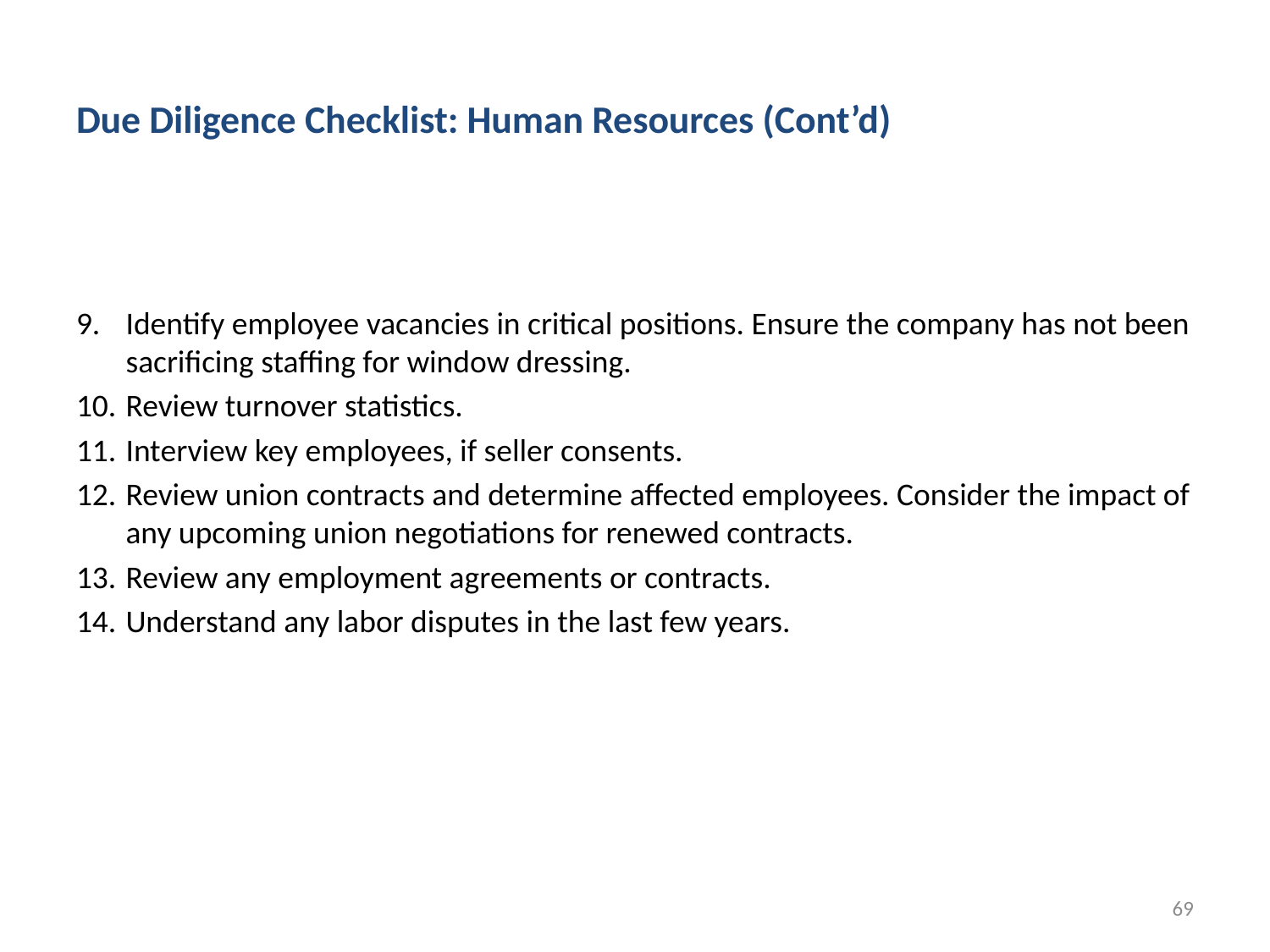

# Due Diligence Checklist: Human Resources (Cont’d)

9.	Identify employee vacancies in critical positions. Ensure the company has not been sacrificing staffing for window dressing.
10.	Review turnover statistics.
11.	Interview key employees, if seller consents.
12.	Review union contracts and determine affected employees. Consider the impact of any upcoming union negotiations for renewed contracts.
13.	Review any employment agreements or contracts.
14.	Understand any labor disputes in the last few years.

69